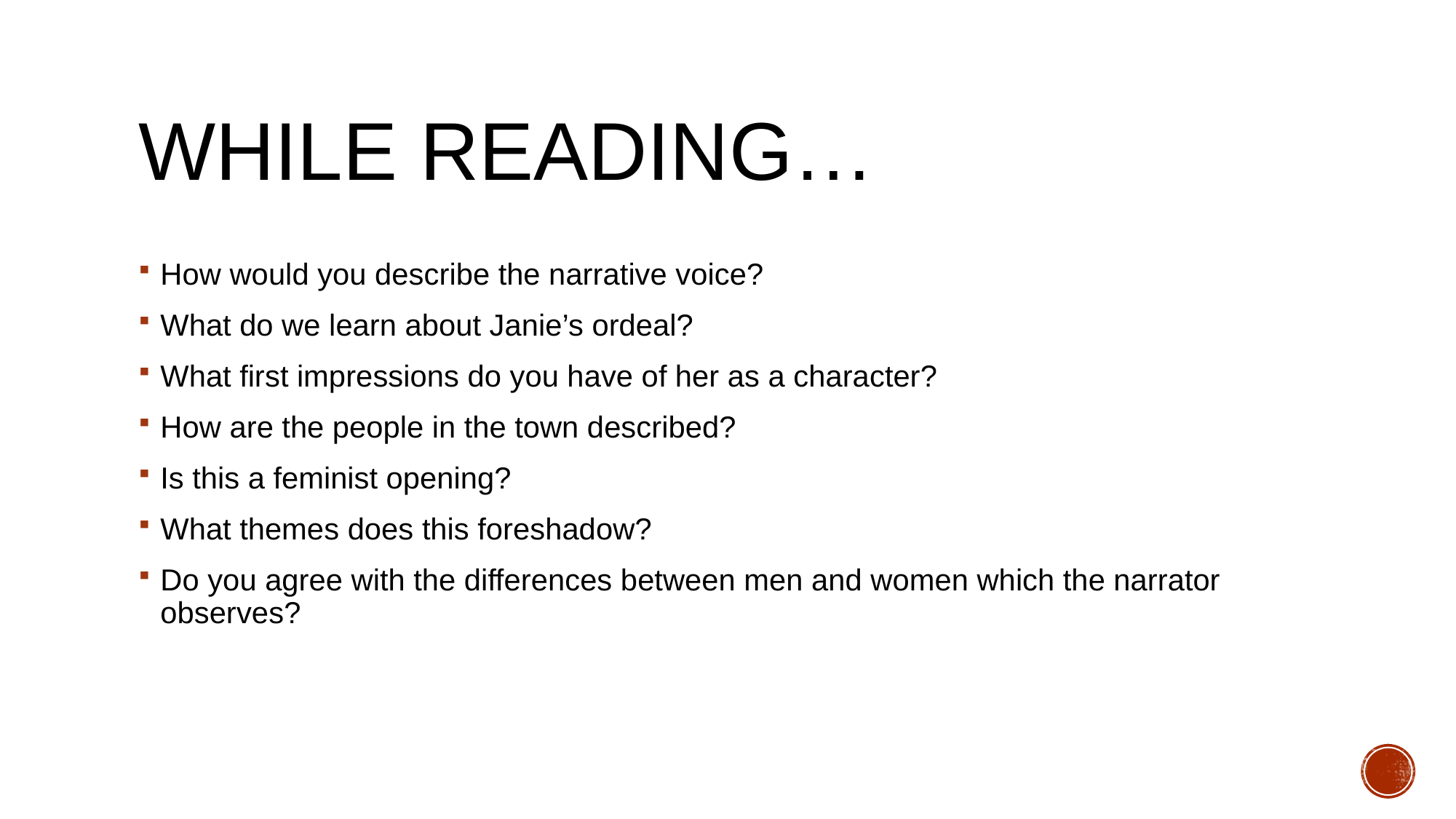

# While Reading…
How would you describe the narrative voice?
What do we learn about Janie’s ordeal?
What first impressions do you have of her as a character?
How are the people in the town described?
Is this a feminist opening?
What themes does this foreshadow?
Do you agree with the differences between men and women which the narrator observes?